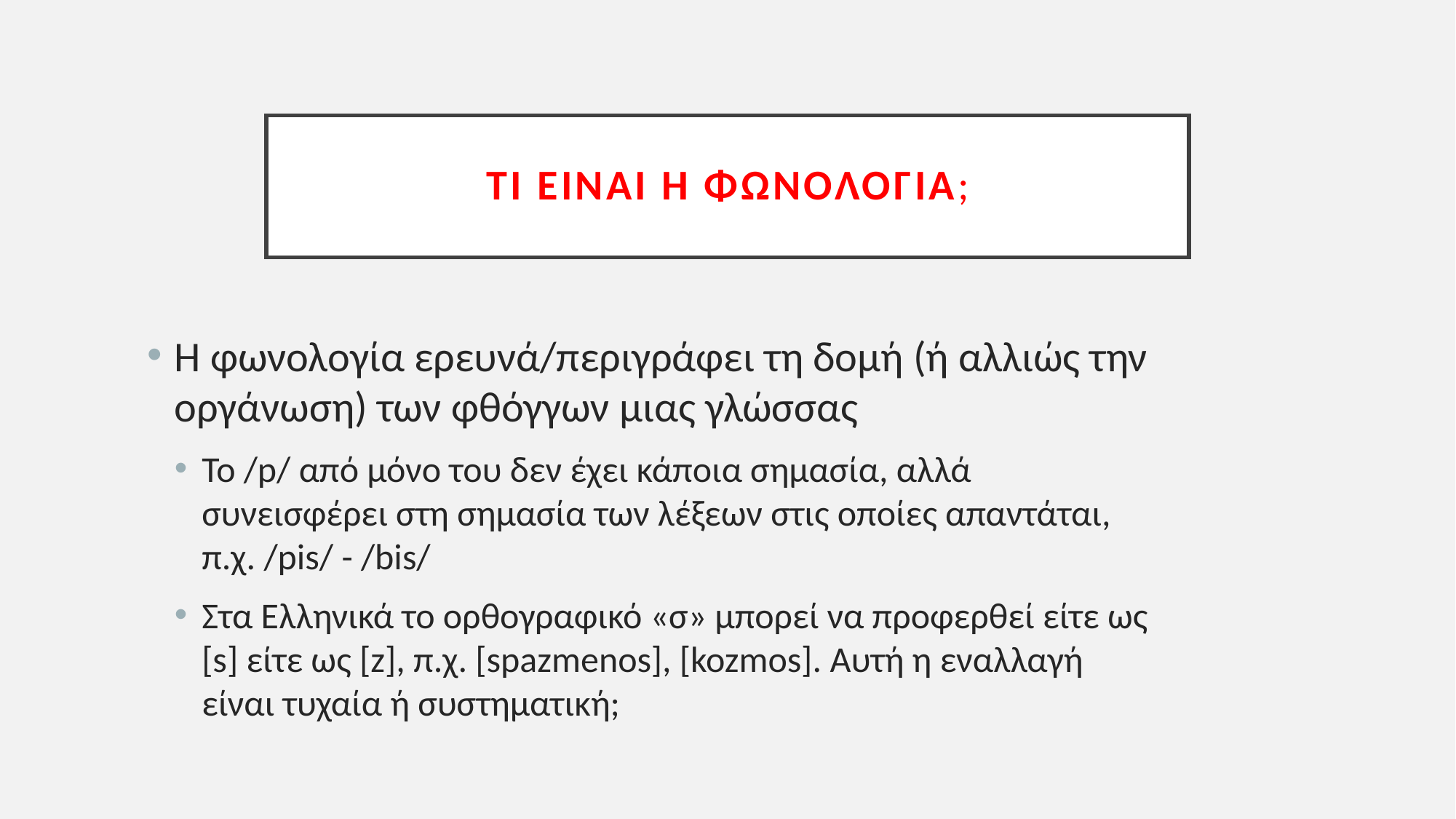

# Τι είναι η φωνολογία;

Η φωνολογία ερευνά/περιγράφει τη δομή (ή αλλιώς την οργάνωση) των φθόγγων μιας γλώσσας
Το /p/ από μόνο του δεν έχει κάποια σημασία, αλλά συνεισφέρει στη σημασία των λέξεων στις οποίες απαντάται, π.χ. /pis/ - /bis/
Στα Ελληνικά το ορθογραφικό «σ» μπορεί να προφερθεί είτε ως [s] είτε ως [z], π.χ. [spazmenos], [kozmos]. Αυτή η εναλλαγή είναι τυχαία ή συστηματική;